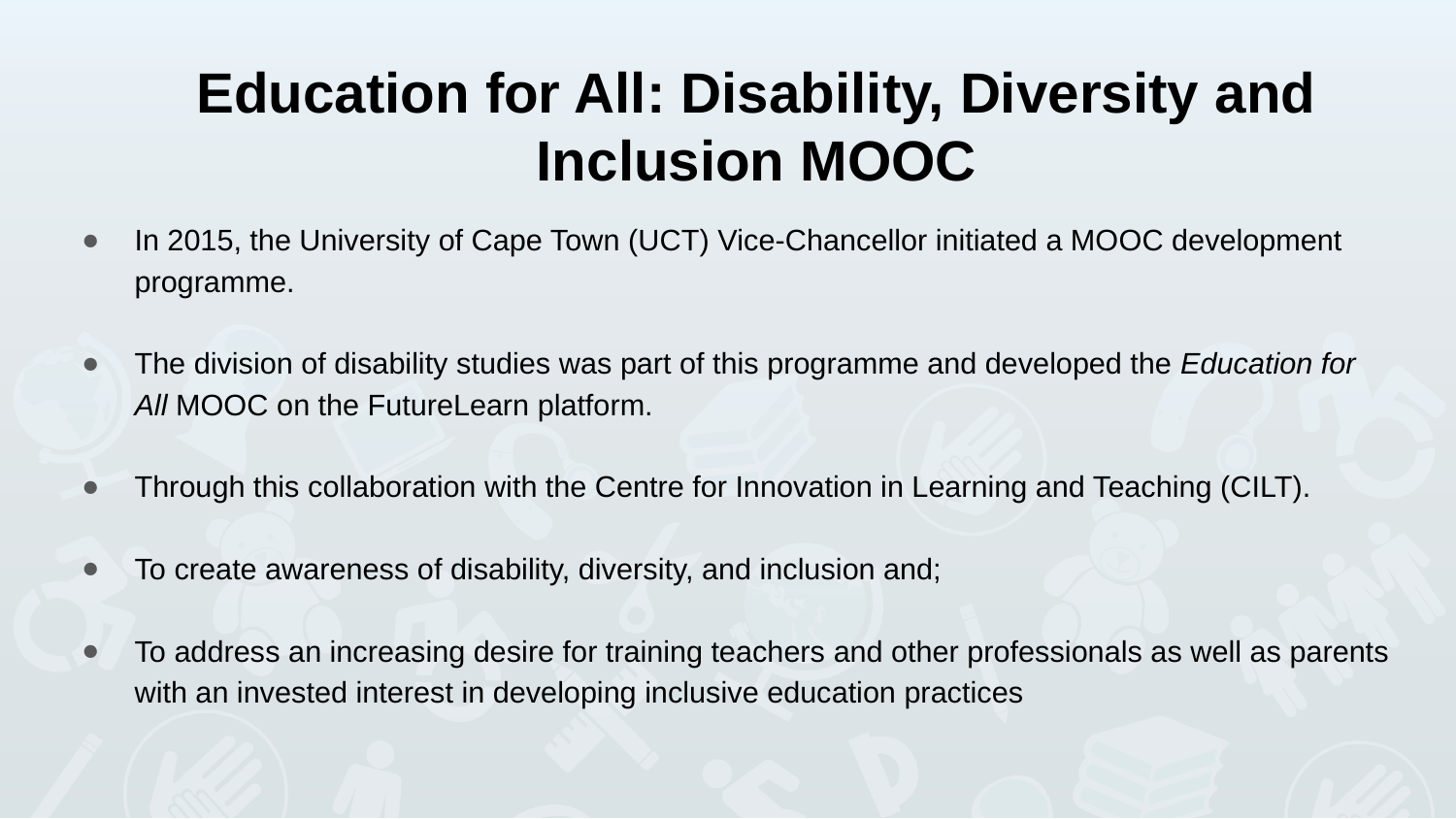

# Education for All: Disability, Diversity and Inclusion MOOC
In 2015, the University of Cape Town (UCT) Vice-Chancellor initiated a MOOC development programme.

The division of disability studies was part of this programme and developed the Education for All MOOC on the FutureLearn platform.

Through this collaboration with the Centre for Innovation in Learning and Teaching (CILT).

To create awareness of disability, diversity, and inclusion and;

To address an increasing desire for training teachers and other professionals as well as parents with an invested interest in developing inclusive education practices